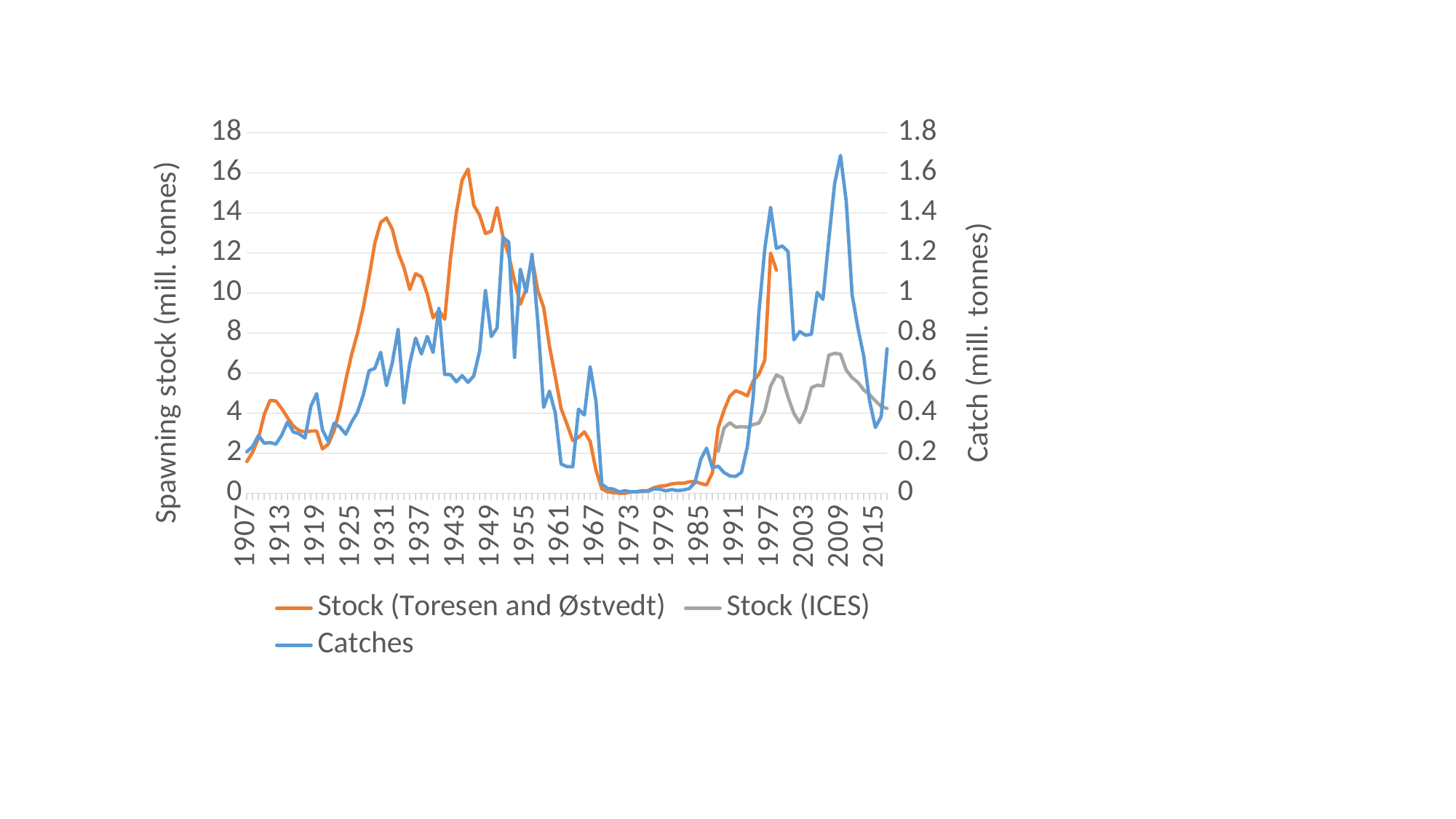

### Chart

| Category |  |  |  |
|---|---|---|---|
| 1907 | 1.582 | None | 0.2076 |
| 1908 | 2.054 | None | 0.2334 |
| 1909 | 2.745 | None | 0.2885 |
| 1910 | 3.937 | None | 0.25 |
| 1911 | 4.64 | None | 0.2535 |
| 1912 | 4.612 | None | 0.2452 |
| 1913 | 4.23 | None | 0.2907 |
| 1914 | 3.776 | None | 0.356 |
| 1915 | 3.355 | None | 0.30610000000000004 |
| 1916 | 3.14 | None | 0.2969 |
| 1917 | 3.061 | None | 0.2762 |
| 1918 | 3.107 | None | 0.4335 |
| 1919 | 3.111 | None | 0.49810000000000004 |
| 1920 | 2.219 | None | 0.3165 |
| 1921 | 2.453 | None | 0.2585 |
| 1922 | 3.125 | None | 0.3499 |
| 1923 | 4.225 | None | 0.3305 |
| 1924 | 5.644 | None | 0.295 |
| 1925 | 6.923 | None | 0.3555 |
| 1926 | 7.972 | None | 0.4038 |
| 1927 | 9.258 | None | 0.4899 |
| 1928 | 10.782 | None | 0.6119 |
| 1929 | 12.5 | None | 0.6246 |
| 1930 | 13.525 | None | 0.7045 |
| 1931 | 13.749 | None | 0.5382 |
| 1932 | 13.189 | None | 0.6526000000000001 |
| 1933 | 12.024 | None | 0.8182 |
| 1934 | 11.275 | None | 0.4517 |
| 1935 | 10.178 | None | 0.6494 |
| 1936 | 10.967 | None | 0.7752 |
| 1937 | 10.807 | None | 0.6959 |
| 1938 | 9.951 | None | 0.7836000000000001 |
| 1939 | 8.764 | None | 0.7034 |
| 1940 | 9.132 | None | 0.9231 |
| 1941 | 8.693 | None | 0.594 |
| 1942 | 11.737 | None | 0.5927 |
| 1943 | 14.015 | None | 0.5566 |
| 1944 | 15.645 | None | 0.5878 |
| 1945 | 16.191 | None | 0.5544 |
| 1946 | 14.379 | None | 0.5862 |
| 1947 | 13.888 | None | 0.7104 |
| 1948 | 12.975 | None | 1.0126 |
| 1949 | 13.091 | None | 0.783 |
| 1950 | 14.267 | None | 0.8261000000000001 |
| 1951 | 12.817 | None | 1.2778 |
| 1952 | 11.897 | None | 1.2548 |
| 1953 | 10.613 | None | 0.6786 |
| 1954 | 9.445 | None | 1.1191 |
| 1955 | 10.223 | None | 1.0039 |
| 1956 | 11.74 | None | 1.1927999999999999 |
| 1957 | 10.129 | None | 0.8565 |
| 1958 | 9.28 | None | 0.42910000000000004 |
| 1959 | 7.35 | None | 0.5102 |
| 1960 | 5.817 | None | 0.401 |
| 1961 | 4.23 | None | 0.1463 |
| 1962 | 3.465 | None | 0.1335 |
| 1963 | 2.635 | None | 0.1328 |
| 1964 | 2.795 | None | 0.42019999999999996 |
| 1965 | 3.067 | None | 0.391 |
| 1966 | 2.595 | None | 0.6319 |
| 1967 | 1.145 | None | 0.4589 |
| 1968 | 0.219 | None | 0.0453 |
| 1969 | 0.078 | None | 0.0241 |
| 1970 | 0.031 | None | 0.0209 |
| 1971 | 0.008 | None | 0.006900000000000001 |
| 1972 | 0.002 | None | 0.013160999999999999 |
| 1973 | 0.074 | None | 0.007017000000000001 |
| 1974 | 0.085 | None | 0.007619 |
| 1975 | 0.091 | None | 0.013713 |
| 1976 | 0.146 | None | 0.010435999999999999 |
| 1977 | 0.284 | None | 0.022706 |
| 1978 | 0.355 | None | 0.019824 |
| 1979 | 0.386 | None | 0.012864 |
| 1980 | 0.469 | None | 0.018577000000000003 |
| 1981 | 0.503 | None | 0.013736 |
| 1982 | 0.501 | None | 0.016655 |
| 1983 | 0.571 | None | 0.023053999999999998 |
| 1984 | 0.594 | None | 0.053531999999999996 |
| 1985 | 0.492 | None | 0.16987200000000002 |
| 1986 | 0.414 | None | 0.225256 |
| 1987 | 1.031 | None | 0.127306 |
| 1988 | 3.268 | 2.108 | 0.13530099999999998 |
| 1989 | 4.151 | 3.26 | 0.10382999999999999 |
| 1990 | 4.849 | 3.528 | 0.086411 |
| 1991 | 5.119 | 3.303 | 0.08468300000000001 |
| 1992 | 5.016 | 3.331 | 0.104448 |
| 1993 | 4.868 | 3.302 | 0.232457 |
| 1994 | 5.605 | 3.431 | 0.479228 |
| 1995 | 5.948 | 3.508 | 0.905501 |
| 1996 | 6.652 | 4.096 | 1.220283 |
| 1997 | 11.998 | 5.355 | 1.426507 |
| 1998 | 11.144 | 5.908 | 1.2231310000000002 |
| 1999 | None | 5.77 | 1.235433 |
| 2000 | None | 4.799 | 1.207201 |
| 2001 | None | 3.986 | 0.7661359999999999 |
| 2002 | None | 3.528 | 0.8077949999999999 |
| 2003 | None | 4.172 | 0.78951 |
| 2004 | None | 5.27 | 0.794066 |
| 2005 | None | 5.401 | 1.003243 |
| 2006 | None | 5.365 | 0.968958 |
| 2007 | None | 6.901 | 1.266993 |
| 2008 | None | 6.987 | 1.545656 |
| 2009 | None | 6.956 | 1.6873710000000002 |
| 2010 | None | 6.149 | 1.4570150000000002 |
| 2011 | None | 5.774 | 0.9929969999999999 |
| 2012 | None | 5.544 | 0.826 |
| 2013 | None | 5.158 | 0.6847430000000001 |
| 2014 | None | 4.924 | 0.461306 |
| 2015 | None | 4.615 | 0.32874000000000003 |
| 2016 | None | 4.336 | 0.38317399999999996 |
| 2017 | None | 4.235 | 0.721566 |